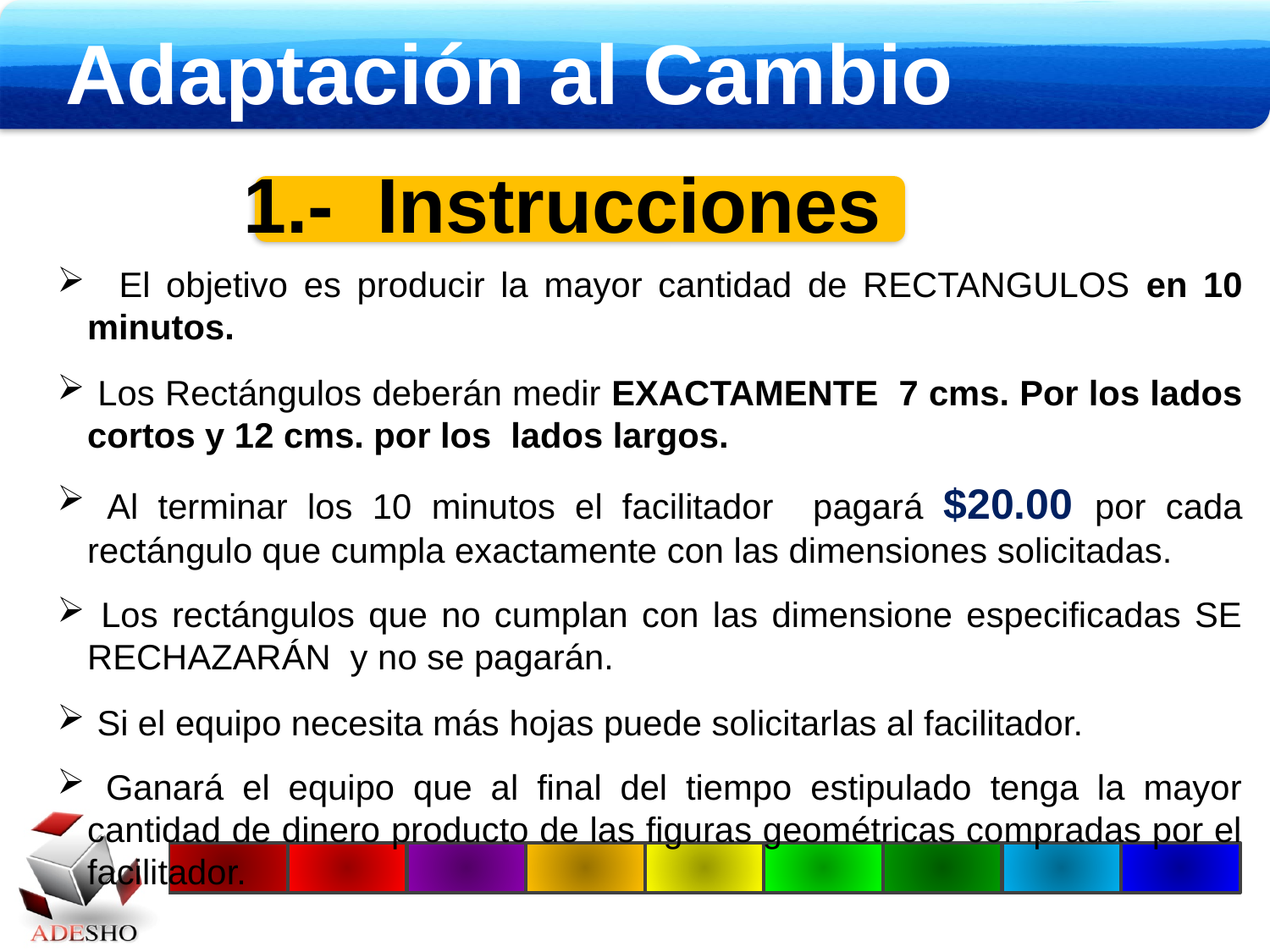

Adaptación al Cambio
1.-  Instrucciones

  El objetivo es producir la mayor cantidad de RECTANGULOS en 10 minutos.

 Los Rectángulos deberán medir EXACTAMENTE  7 cms. Por los lados cortos y 12 cms. por los  lados largos.

 Al terminar los 10 minutos el facilitador  pagará $20.00 por cada rectángulo que cumpla exactamente con las dimensiones solicitadas.

 Los rectángulos que no cumplan con las dimensione especificadas SE RECHAZARÁN  y no se pagarán.

 Si el equipo necesita más hojas puede solicitarlas al facilitador.

 Ganará el equipo que al final del tiempo estipulado tenga la mayor cantidad de dinero producto de las figuras geométricas compradas por el facilitador.